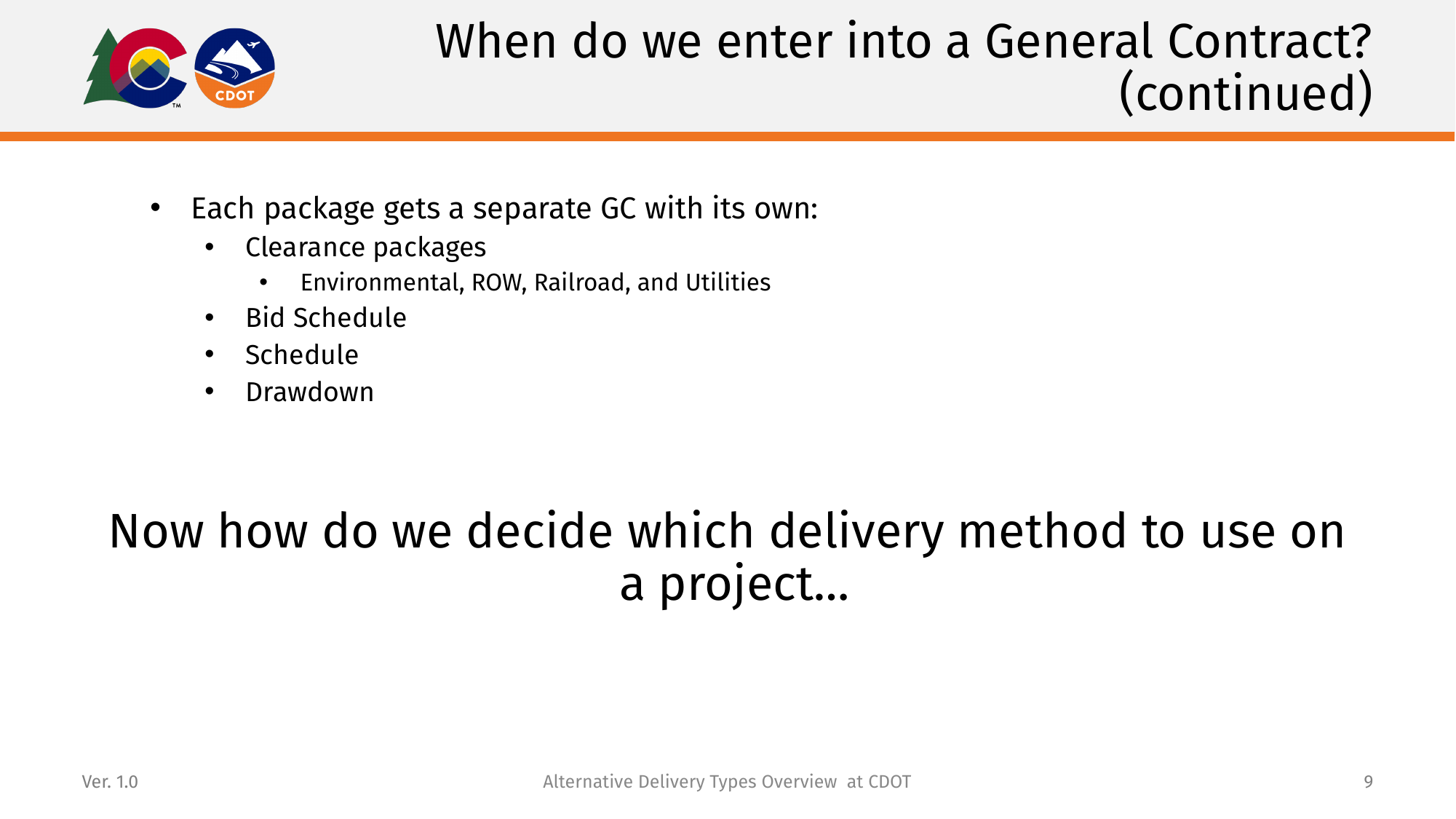

# When do we enter into a General Contract? (continued)
Each package gets a separate GC with its own:
Clearance packages
Environmental, ROW, Railroad, and Utilities
Bid Schedule
Schedule
Drawdown

Now how do we decide which delivery method to use on  a project…
Alternative Delivery Types Overview  at CDOT
Ver. 1.0
9